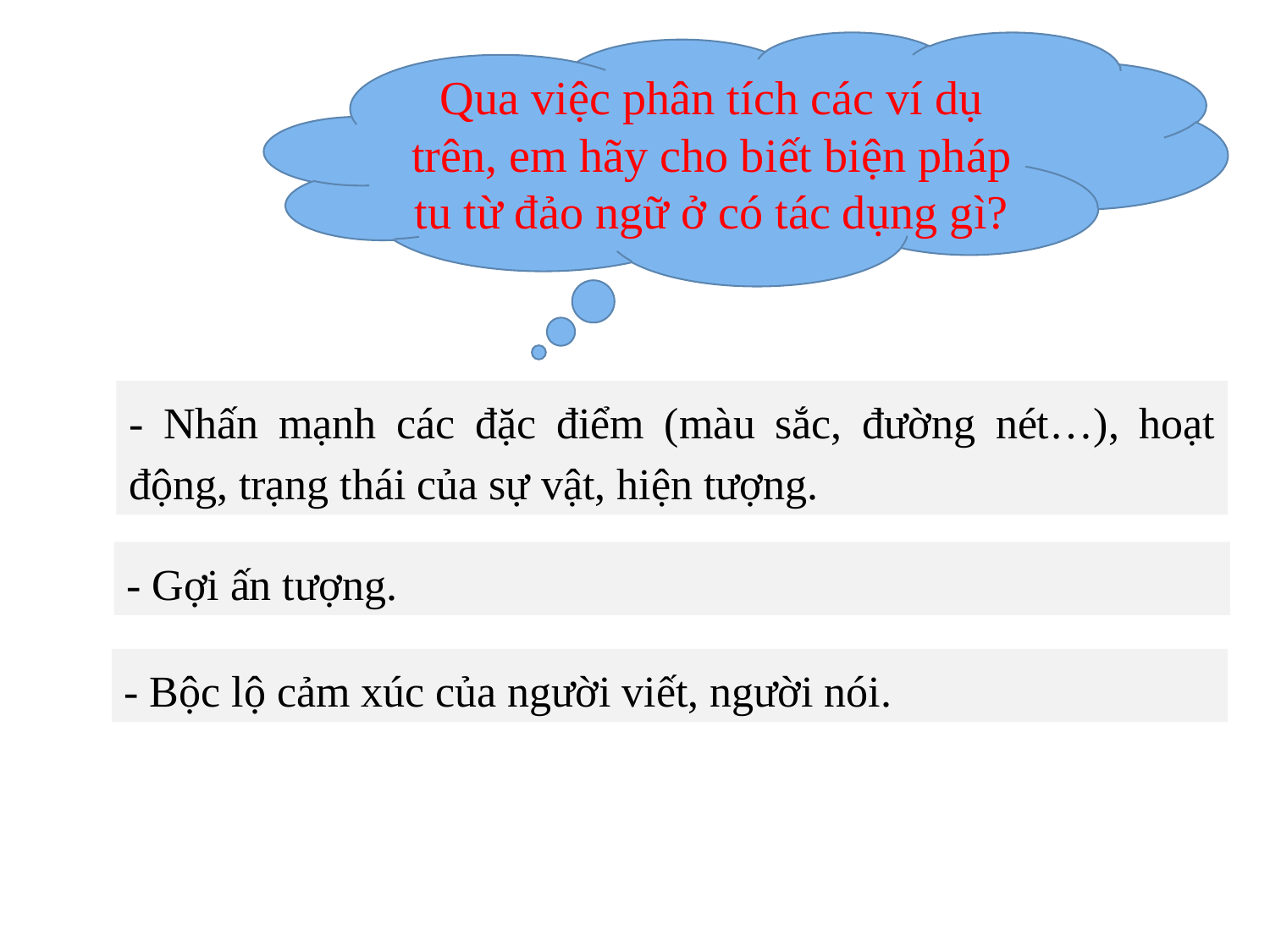

Qua việc phân tích các ví dụ trên, em hãy cho biết biện pháp tu từ đảo ngữ ở có tác dụng gì?
- Nhấn mạnh các đặc điểm (màu sắc, đường nét…), hoạt động, trạng thái của sự vật, hiện tượng.
- Gợi ấn tượng.
- Bộc lộ cảm xúc của người viết, người nói.